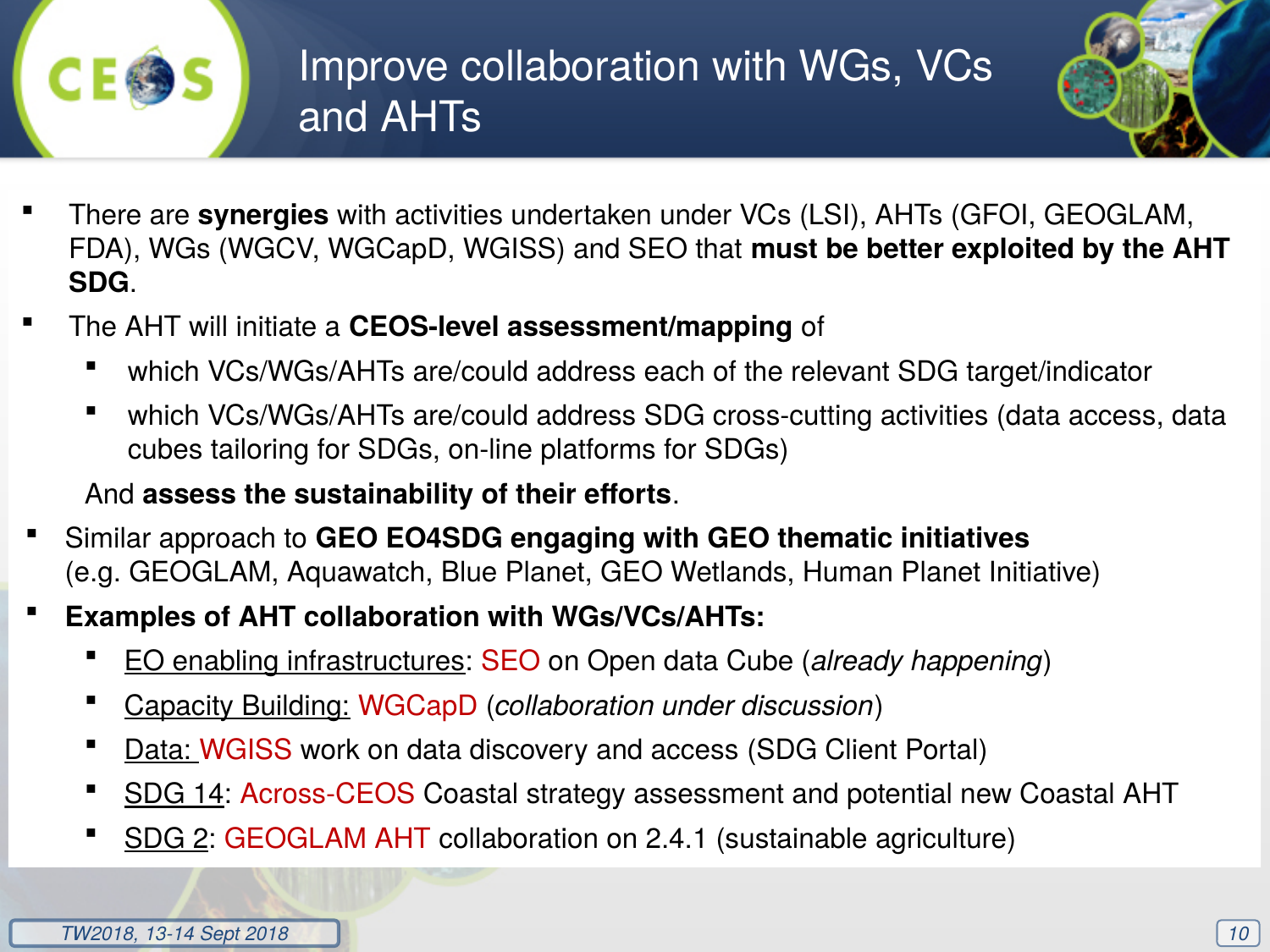

Improve collaboration with WGs, VCs and AHTs
There are synergies with activities undertaken under VCs (LSI), AHTs (GFOI, GEOGLAM, FDA), WGs (WGCV, WGCapD, WGISS) and SEO that must be better exploited by the AHT SDG.
The AHT will initiate a CEOS-level assessment/mapping of
which VCs/WGs/AHTs are/could address each of the relevant SDG target/indicator
which VCs/WGs/AHTs are/could address SDG cross-cutting activities (data access, data cubes tailoring for SDGs, on-line platforms for SDGs)
And assess the sustainability of their efforts.
Similar approach to GEO EO4SDG engaging with GEO thematic initiatives
(e.g. GEOGLAM, Aquawatch, Blue Planet, GEO Wetlands, Human Planet Initiative)
Examples of AHT collaboration with WGs/VCs/AHTs:
EO enabling infrastructures: SEO on Open data Cube (already happening)
Capacity Building: WGCapD (collaboration under discussion)
Data: WGISS work on data discovery and access (SDG Client Portal)
SDG 14: Across-CEOS Coastal strategy assessment and potential new Coastal AHT
SDG 2: GEOGLAM AHT collaboration on 2.4.1 (sustainable agriculture)

10